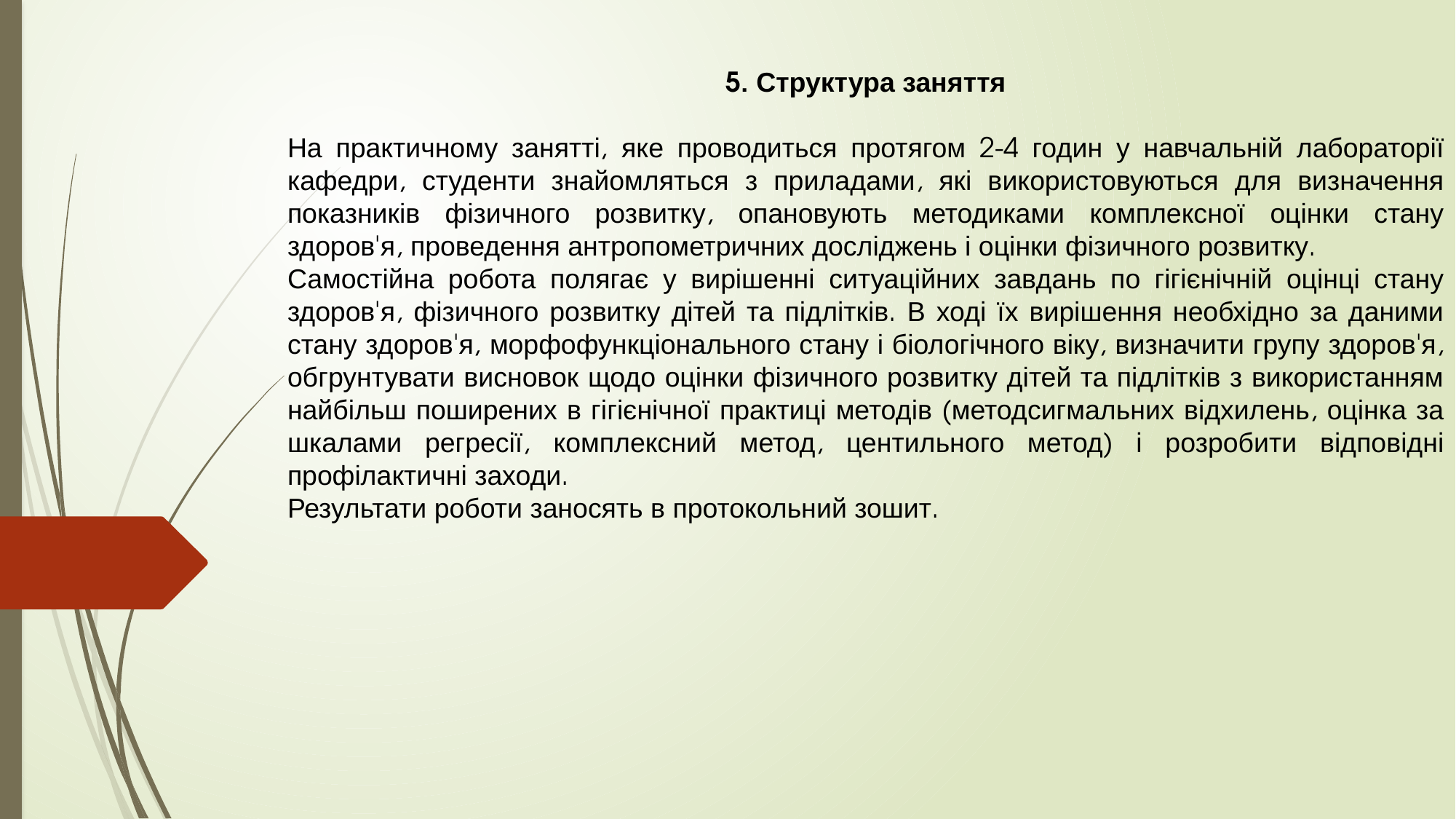

5. Структура заняття

На практичному занятті, яке проводиться протягом 2-4 годин у навчальній лабораторії кафедри, студенти знайомляться з приладами, які використовуються для визначення показників фізичного розвитку, опановують методиками комплексної оцінки стану здоров'я, проведення антропометричних досліджень і оцінки фізичного розвитку.
Самостійна робота полягає у вирішенні ситуаційних завдань по гігієнічній оцінці стану здоров'я, фізичного розвитку дітей та підлітків. В ході їх вирішення необхідно за даними стану здоров'я, морфофункціонального стану і біологічного віку, визначити групу здоров'я, обгрунтувати висновок щодо оцінки фізичного розвитку дітей та підлітків з використанням найбільш поширених в гігієнічної практиці методів (методсигмальних відхилень, оцінка за шкалами регресії, комплексний метод, центильного метод) і розробити відповідні профілактичні заходи.
Результати роботи заносять в протокольний зошит.